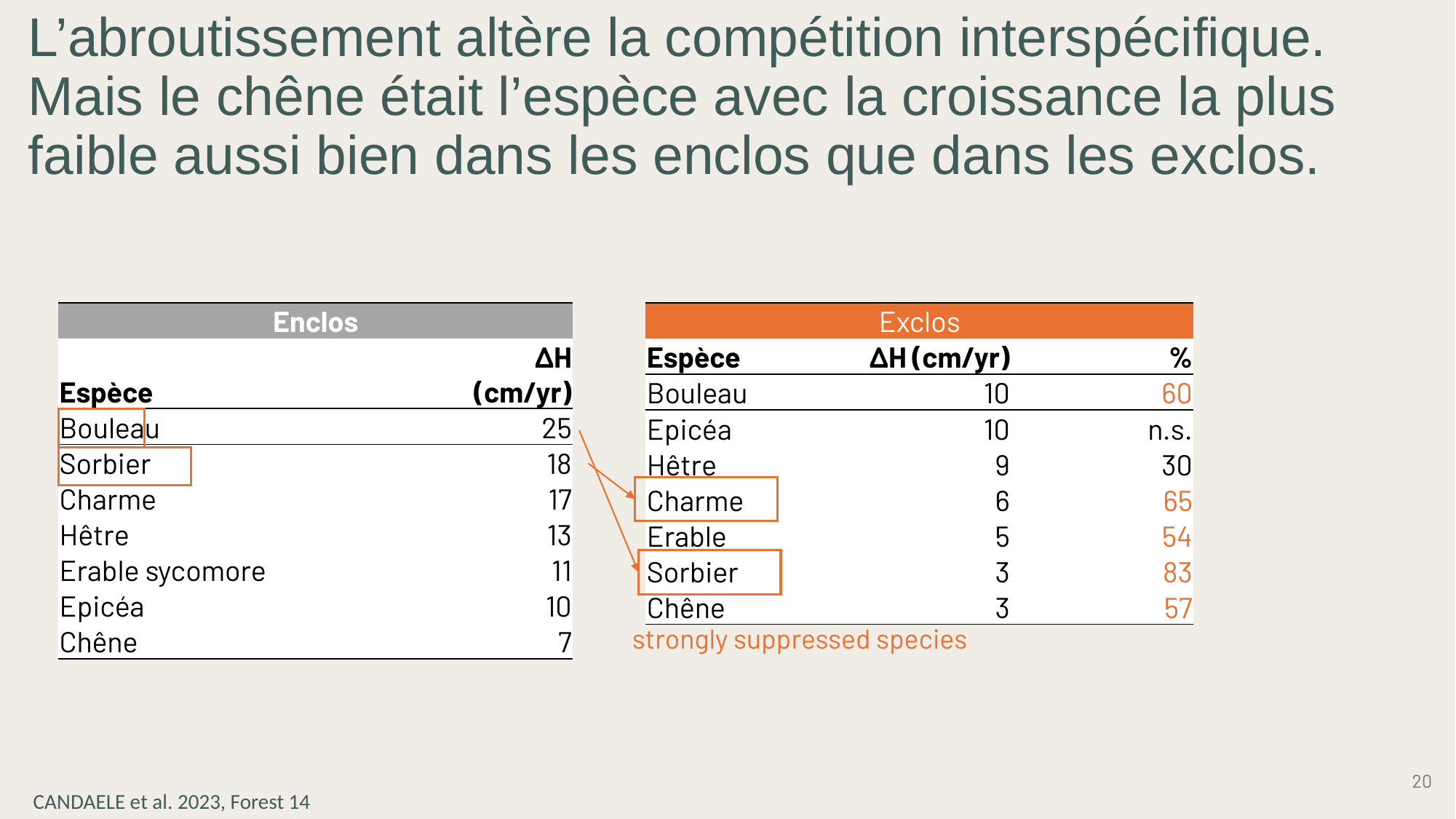

# L’abroutissement altère la compétition interspécifique. Mais le chêne était l’espèce avec la croissance la plus faible aussi bien dans les enclos que dans les exclos.
| Enclos |  |
| --- | --- |
| Espèce | ∆H (cm/yr) |
| Bouleau | 25 |
| Sorbier | 18 |
| Charme | 17 |
| Hêtre | 13 |
| Erable sycomore | 11 |
| Epicéa | 10 |
| Chêne | 7 |
| Exclos |  |  |
| --- | --- | --- |
| Espèce | ∆H (cm/yr) | % |
| Bouleau | 10 | 60 |
| Epicéa | 10 | n.s. |
| Hêtre | 9 | 30 |
| Charme | 6 | 65 |
| Erable | 5 | 54 |
| Sorbier | 3 | 83 |
| Chêne | 3 | 57 |

strongly suppressed species
20
Candaele et al. 2023, Forest 14 (7)